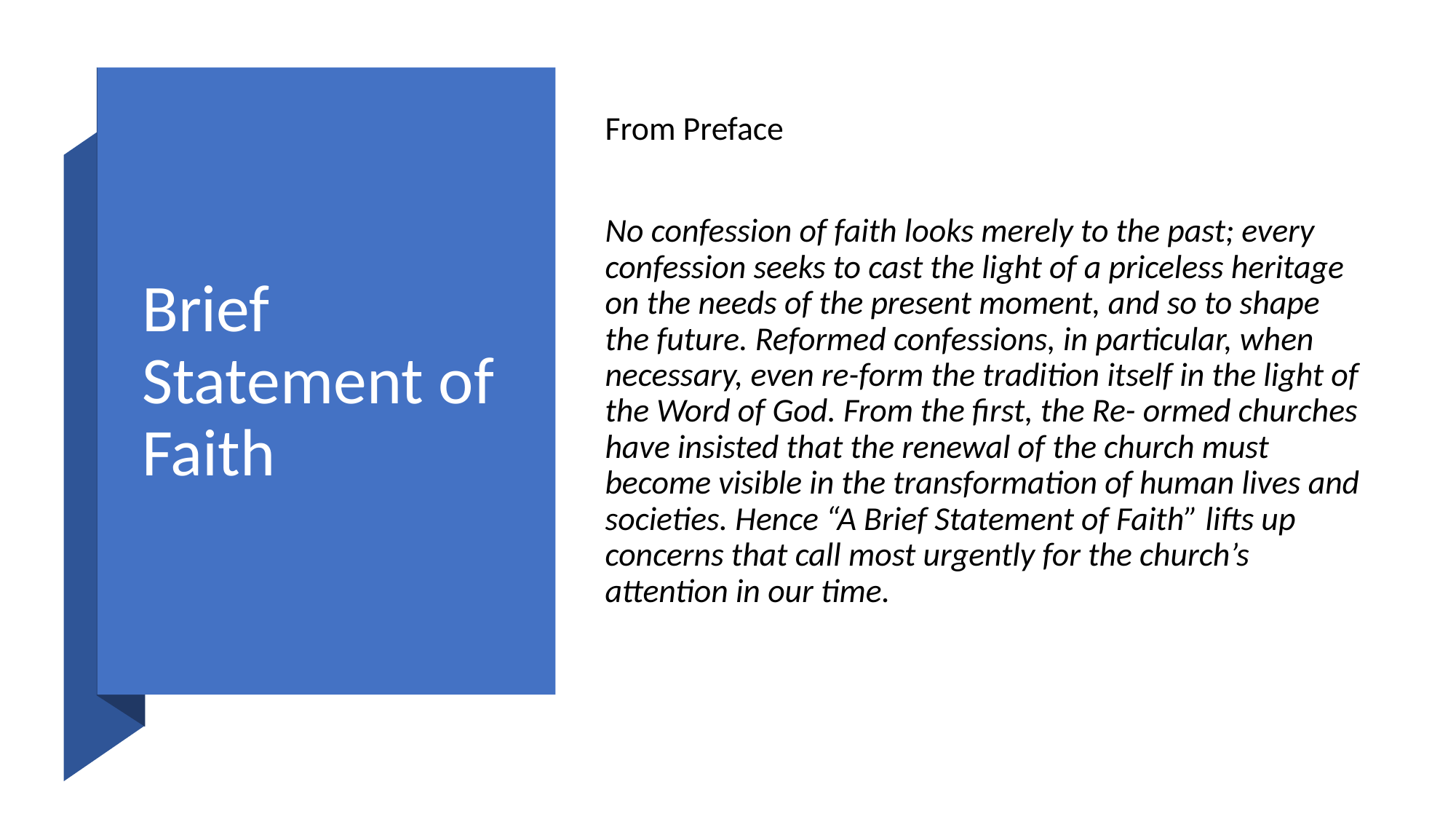

# Brief Statement of Faith
From Preface

No confession of faith looks merely to the past; every confession seeks to cast the light of a priceless heritage on the needs of the present moment, and so to shape the future. Reformed confessions, in particular, when necessary, even re-form the tradition itself in the light of the Word of God. From the first, the Re- ormed churches have insisted that the renewal of the church must become visible in the transformation of human lives and societies. Hence “A Brief Statement of Faith” lifts up concerns that call most urgently for the church’s attention in our time.